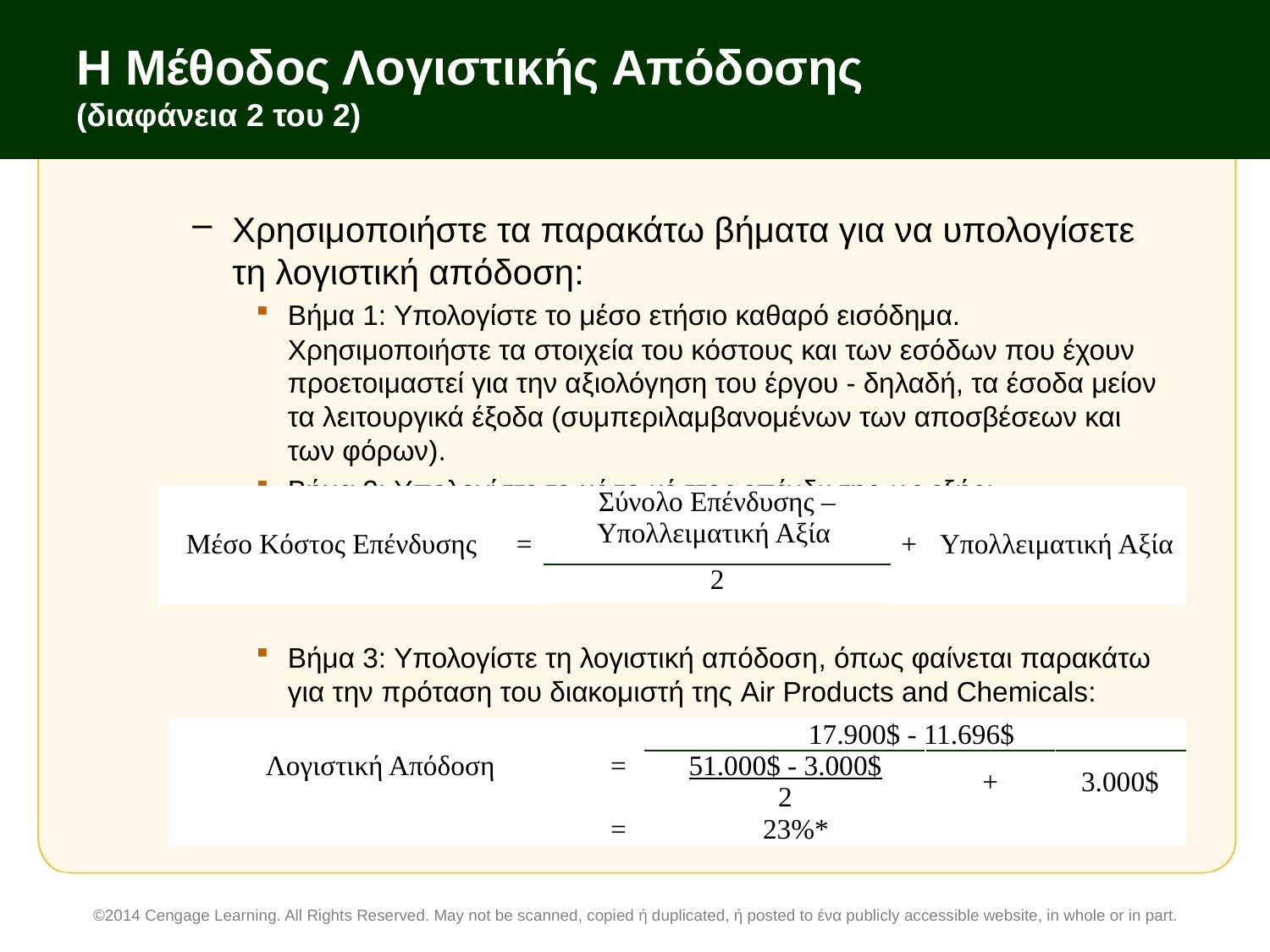

# Η Μέθοδος Λογιστικής Απόδοσης (διαφάνεια 2 του 2)
Χρησιμοποιήστε τα παρακάτω βήματα για να υπολογίσετε τη λογιστική απόδοση:
Βήμα 1: Υπολογίστε το μέσο ετήσιο καθαρό εισόδημα. Χρησιμοποιήστε τα στοιχεία του κόστους και των εσόδων που έχουν προετοιμαστεί για την αξιολόγηση του έργου - δηλαδή, τα έσοδα μείον τα λειτουργικά έξοδα (συμπεριλαμβανομένων των αποσβέσεων και των φόρων).
Βήμα 2: Υπολογίστε το μέσο κόστος επένδυσης ως εξής:

Βήμα 3: Υπολογίστε τη λογιστική απόδοση, όπως φαίνεται παρακάτω για την πρόταση του διακομιστή της Air Products and Chemicals:
| Μέσο Κόστος Επένδυσης | = | Σύνολο Επένδυσης – Υπολλειματική Αξία | + | Υπολλειματική Αξία |
| --- | --- | --- | --- | --- |
|  |  | 2 |  |  |
| Λογιστική Απόδοση | = | 17.900$ - 11.696$ |  |  |
| --- | --- | --- | --- | --- |
|  |  | 51.000$ - 3.000$ | + | 3.000$ |
|  |  | 2 |  |  |
|  | = | 23%\* |  |  |
©2014 Cengage Learning. All Rights Reserved. May not be scanned, copied ή duplicated, ή posted to ένα publicly accessible website, in whole or in part.